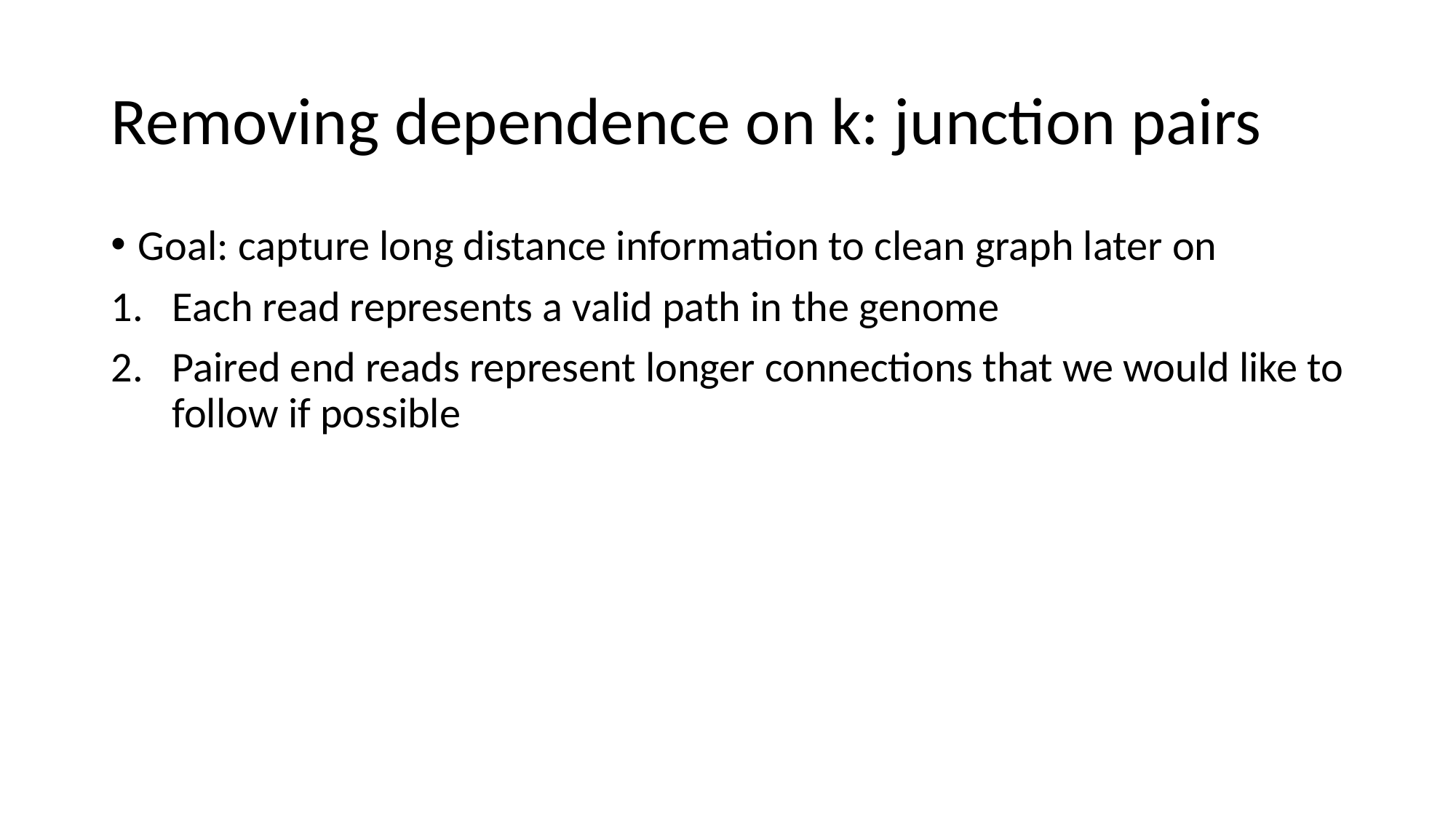

# Removing dependence on k: junction pairs
Goal: capture long distance information to clean graph later on
Each read represents a valid path in the genome
Paired end reads represent longer connections that we would like to follow if possible